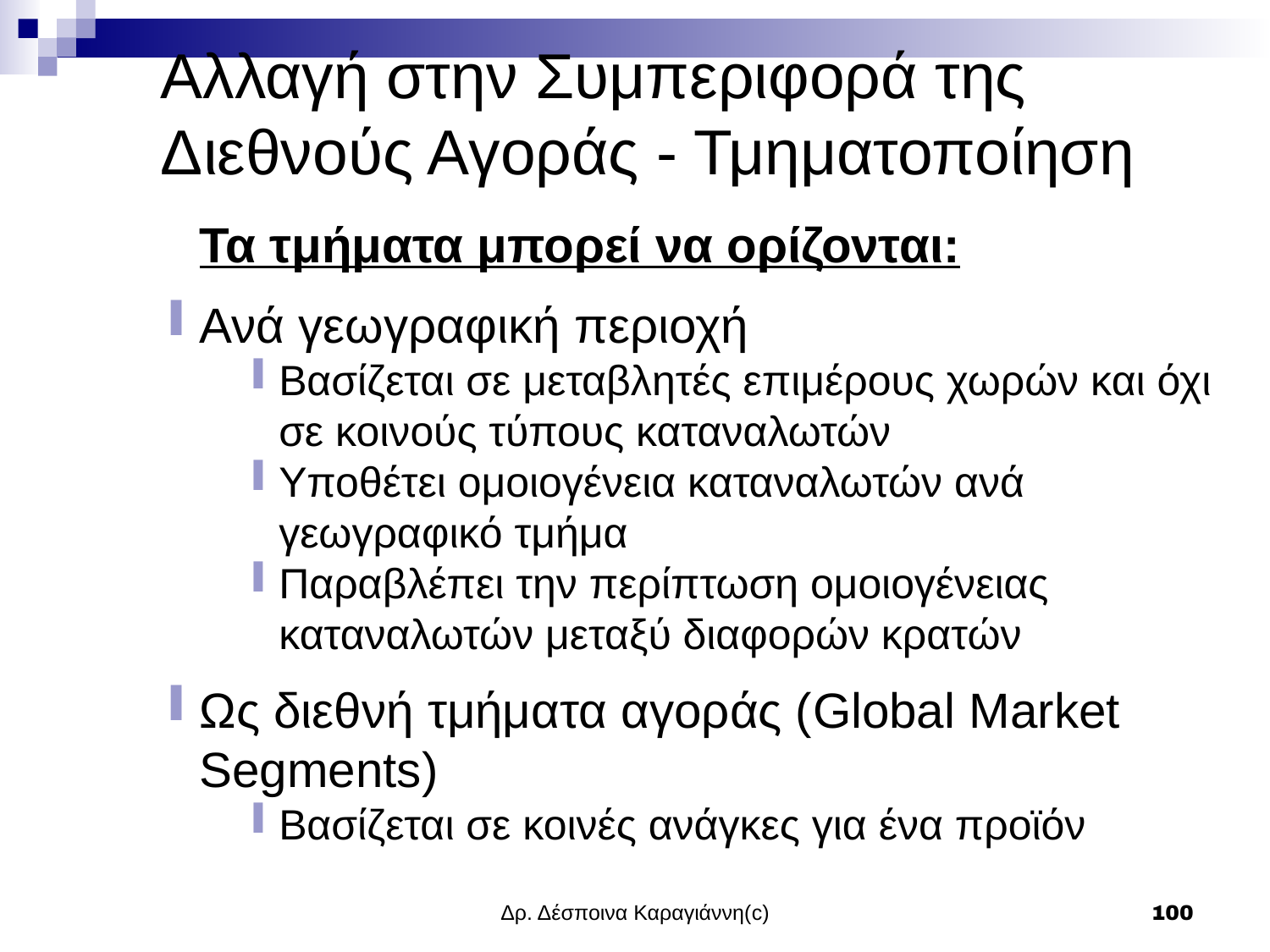

# Aλλαγή στην Συμπεριφορά της Διεθνούς Αγοράς - Τμηματοποίηση

Τα τμήματα μπορεί να ορίζονται:

Ανά γεωγραφική περιοχή
Βασίζεται σε μεταβλητές επιμέρους χωρών και όχι σε κοινούς τύπους καταναλωτών
Υποθέτει ομοιογένεια καταναλωτών ανά γεωγραφικό τμήμα
Παραβλέπει την περίπτωση ομοιογένειας καταναλωτών μεταξύ διαφορών κρατών

Ως διεθνή τμήματα αγοράς (Global Market Segments)
Βασίζεται σε κοινές ανάγκες για ένα προϊόν

Δρ. Δέσποινα Καραγιάννη(c)
100